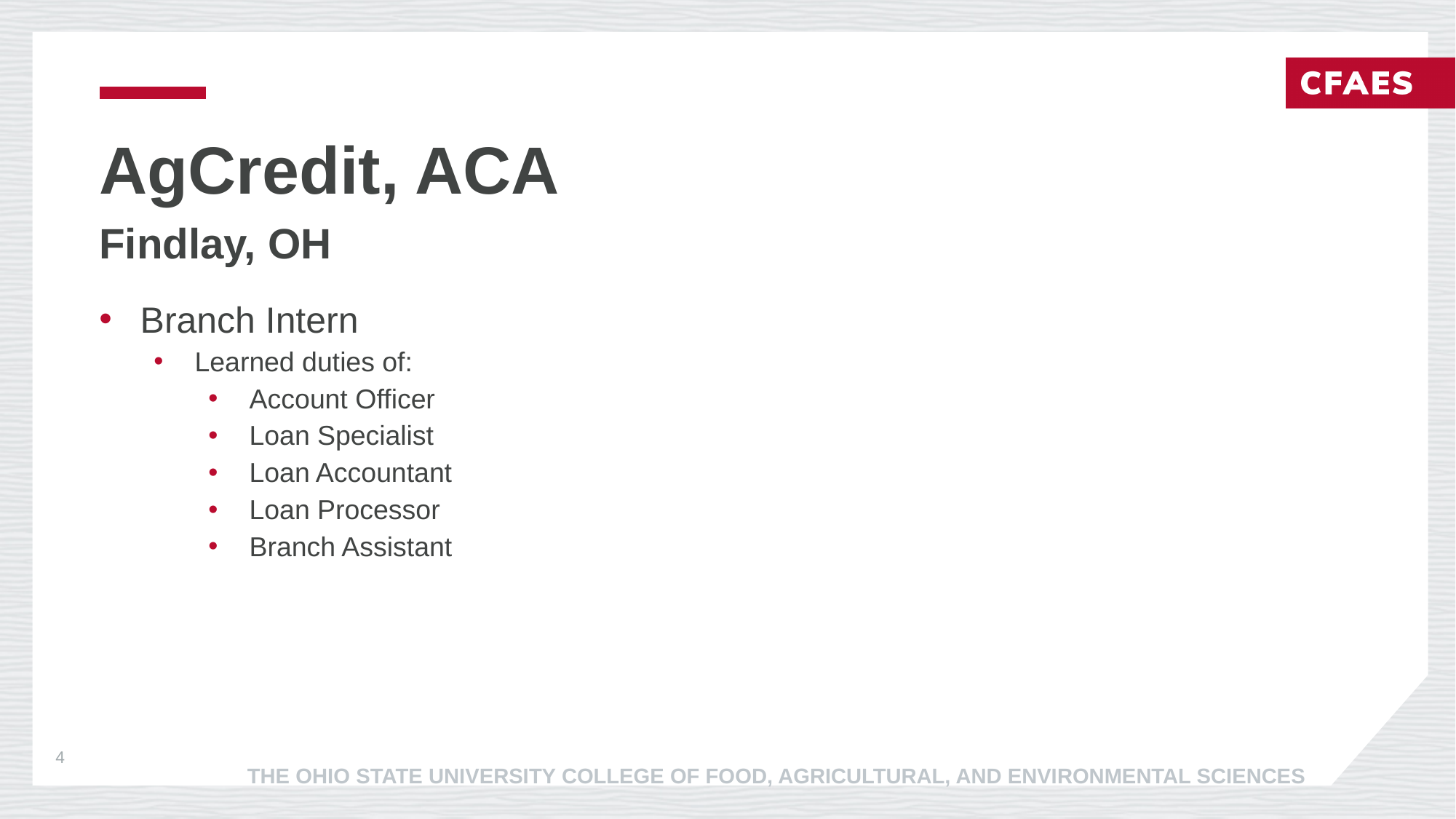

# AgCredit, ACA
Findlay, OH
Branch Intern
Learned duties of:
Account Officer
Loan Specialist
Loan Accountant
Loan Processor
Branch Assistant